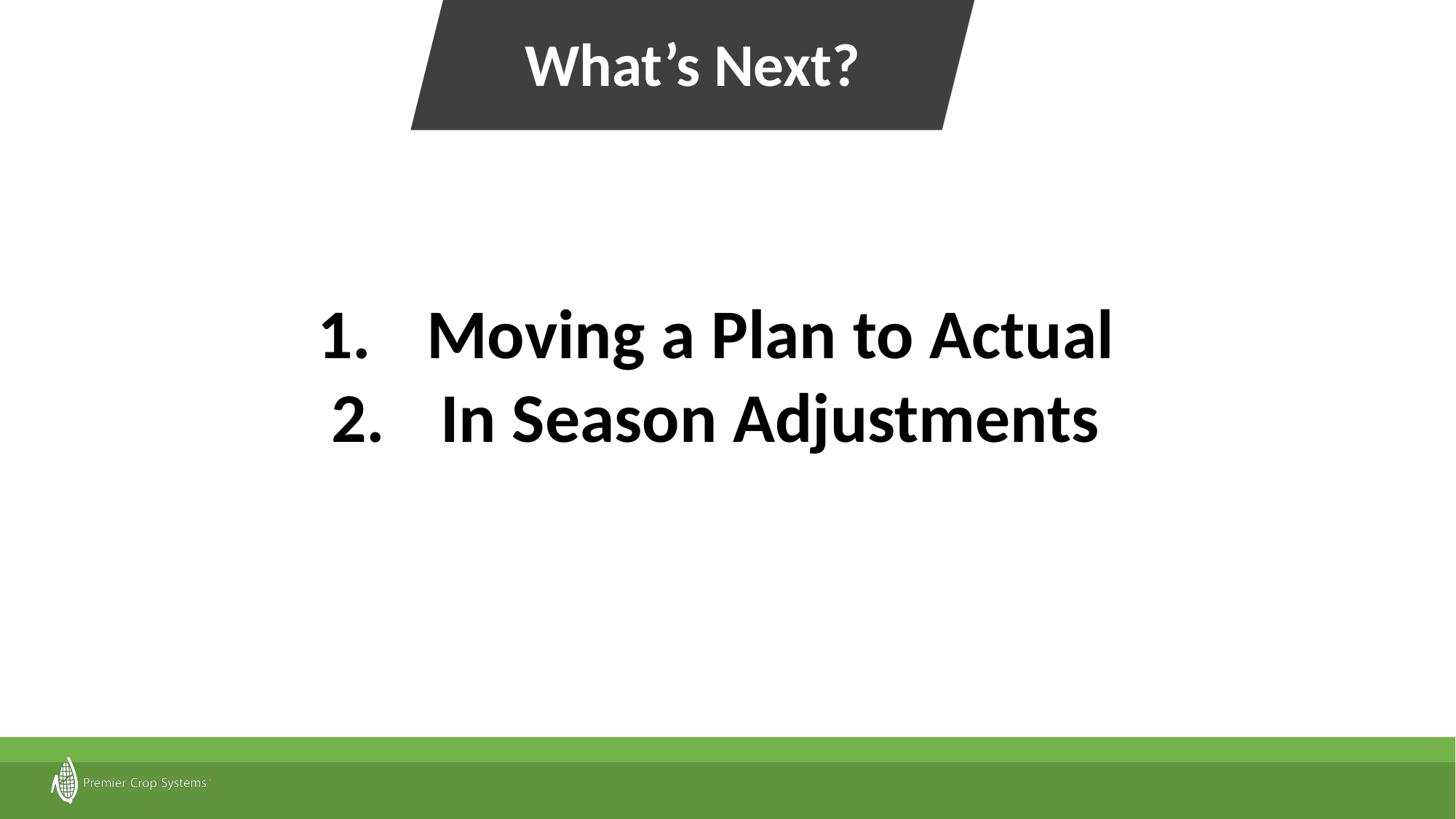

# What’s Next?

Moving a Plan to Actual
In Season Adjustments